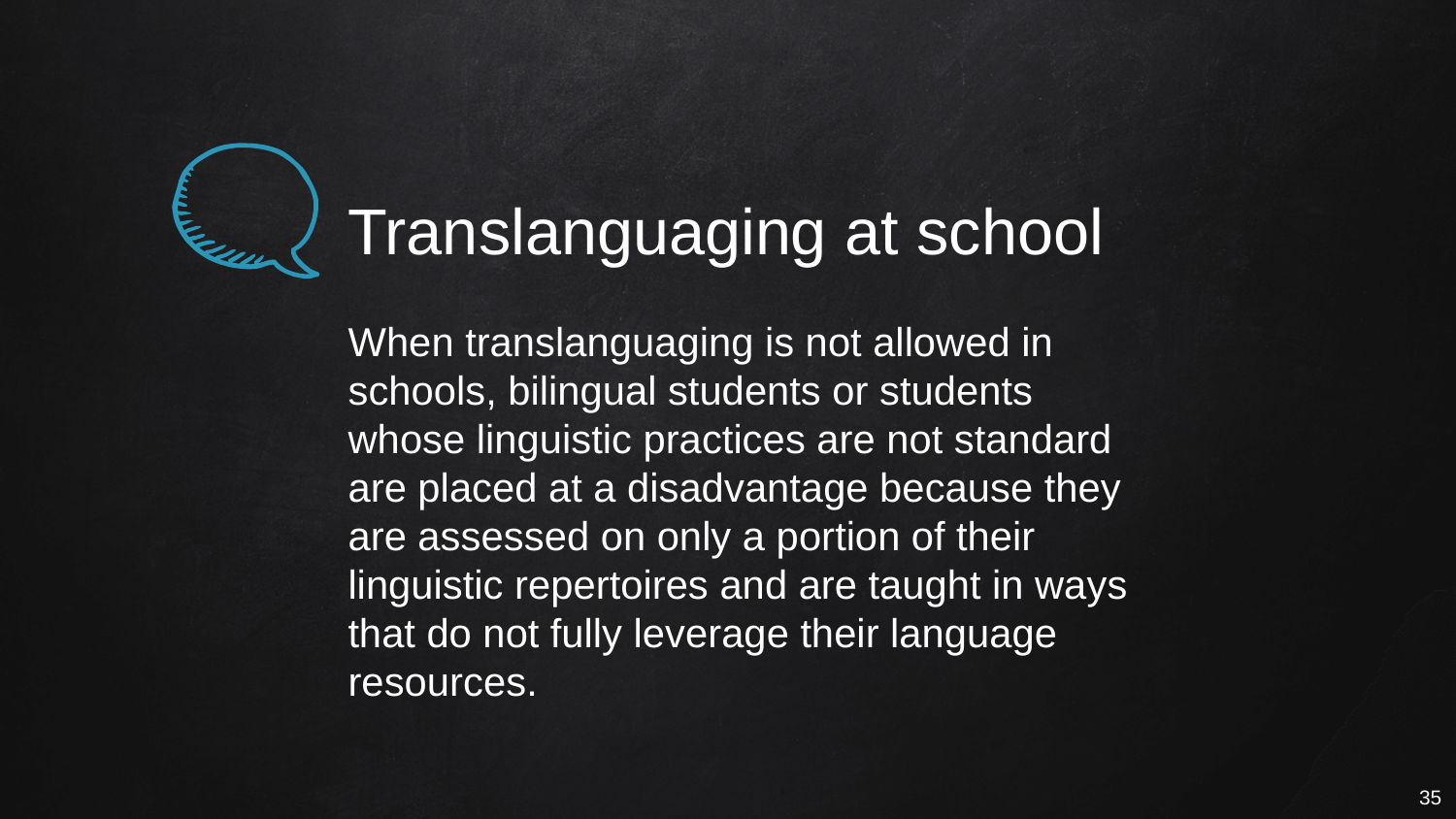

# Translanguaging at school
When translanguaging is not allowed in schools, bilingual students or students whose linguistic practices are not standard are placed at a disadvantage because they are assessed on only a portion of their linguistic repertoires and are taught in ways that do not fully leverage their language resources.
35